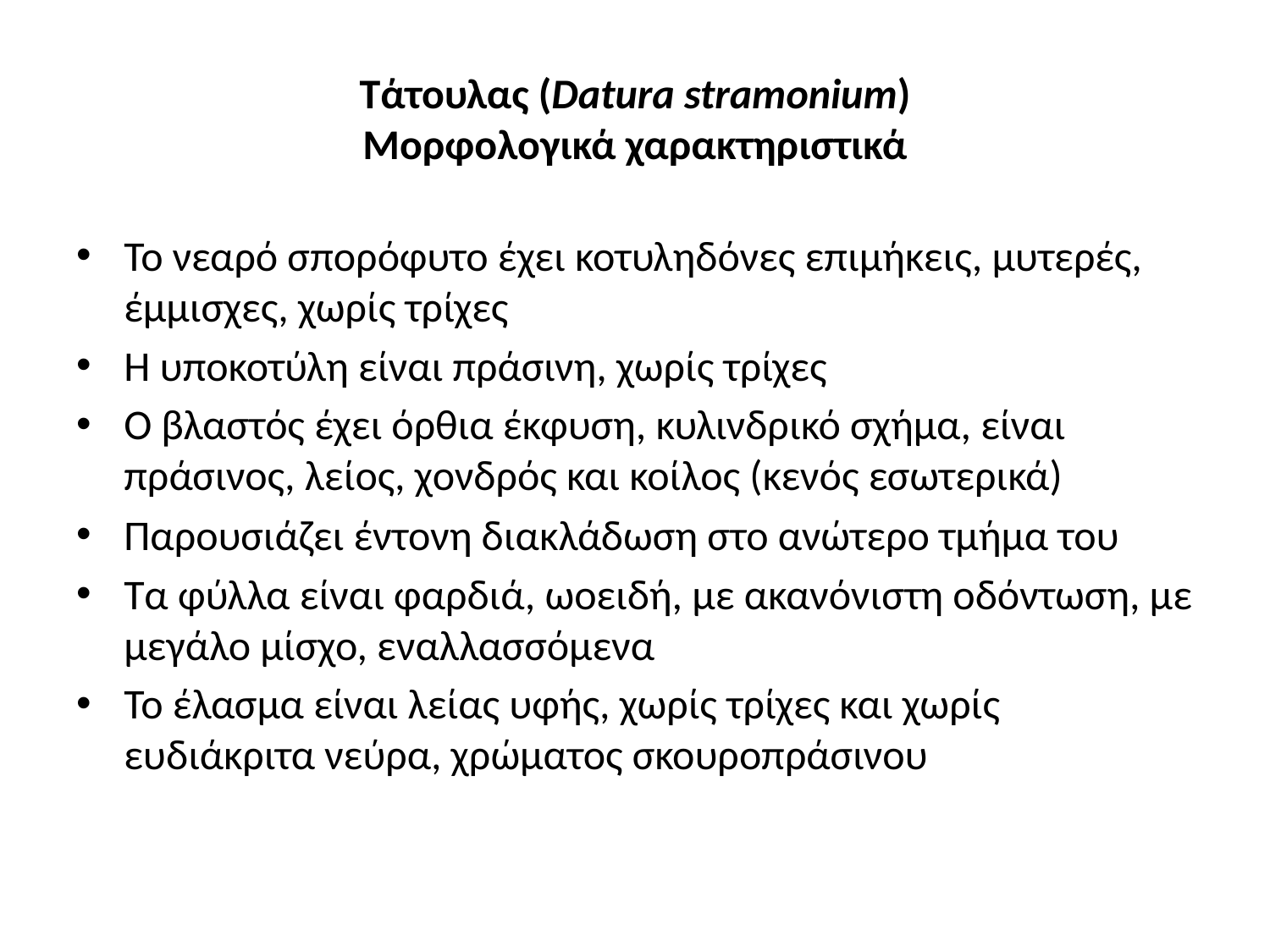

# Τάτουλας (Datura stramonium) Μορφολογικά χαρακτηριστικά
Το νεαρό σπορόφυτο έχει κοτυληδόνες επιμήκεις, μυτερές, έμμισχες, χωρίς τρίχες
Η υποκοτύλη είναι πράσινη, χωρίς τρίχες
Ο βλαστός έχει όρθια έκφυση, κυλινδρικό σχήμα, είναι πράσινος, λείος, χονδρός και κοίλος (κενός εσωτερικά)
Παρουσιάζει έντονη διακλάδωση στο ανώτερο τμήμα του
Τα φύλλα είναι φαρδιά, ωοειδή, με ακανόνιστη οδόντωση, με μεγάλο μίσχο, εναλλασσόμενα
Το έλασμα είναι λείας υφής, χωρίς τρίχες και χωρίς ευδιάκριτα νεύρα, χρώματος σκουροπράσινου